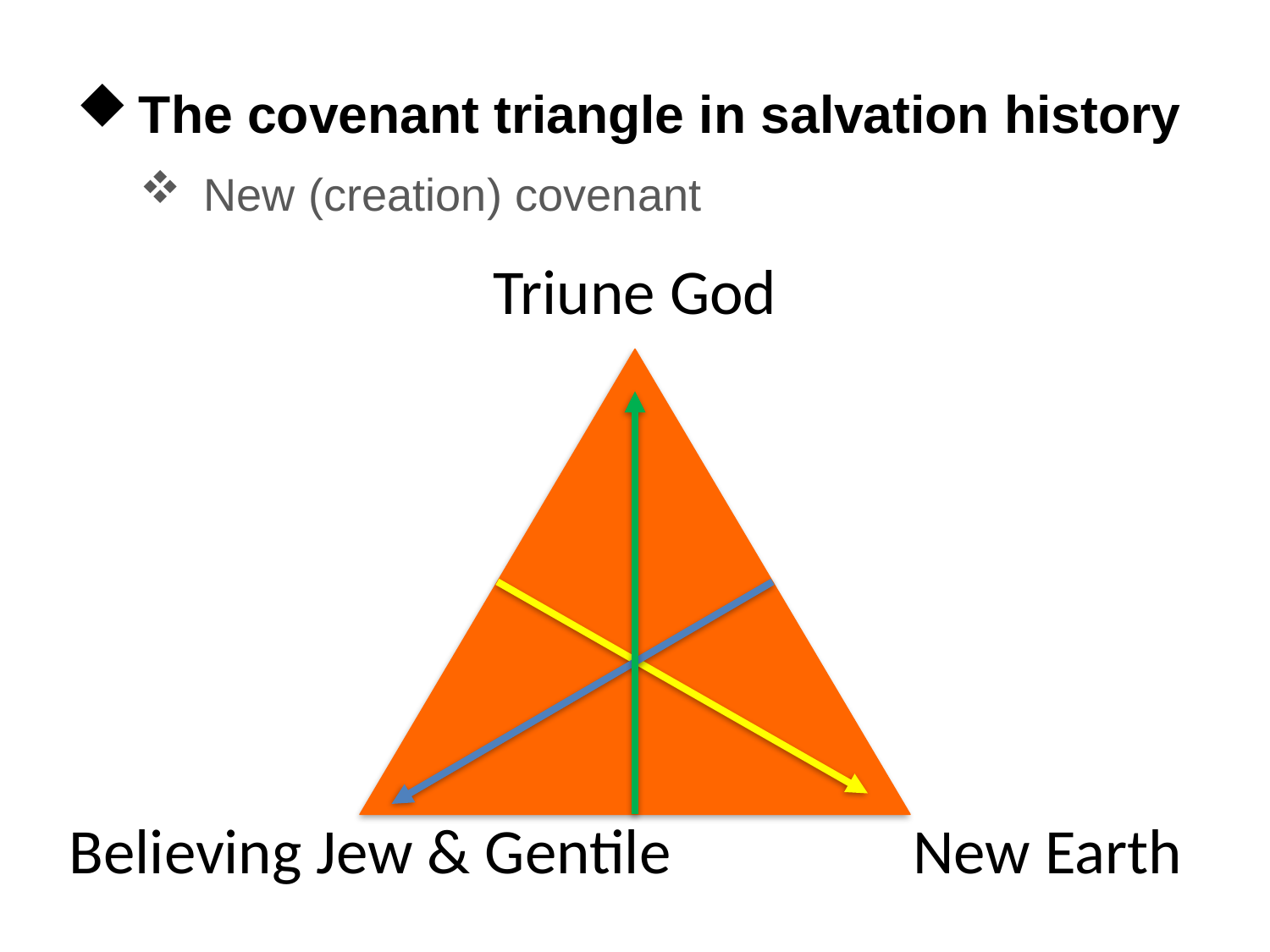

The covenant triangle in salvation history
New (creation) covenant
Triune God

Believing Jew & Gentile
New Earth